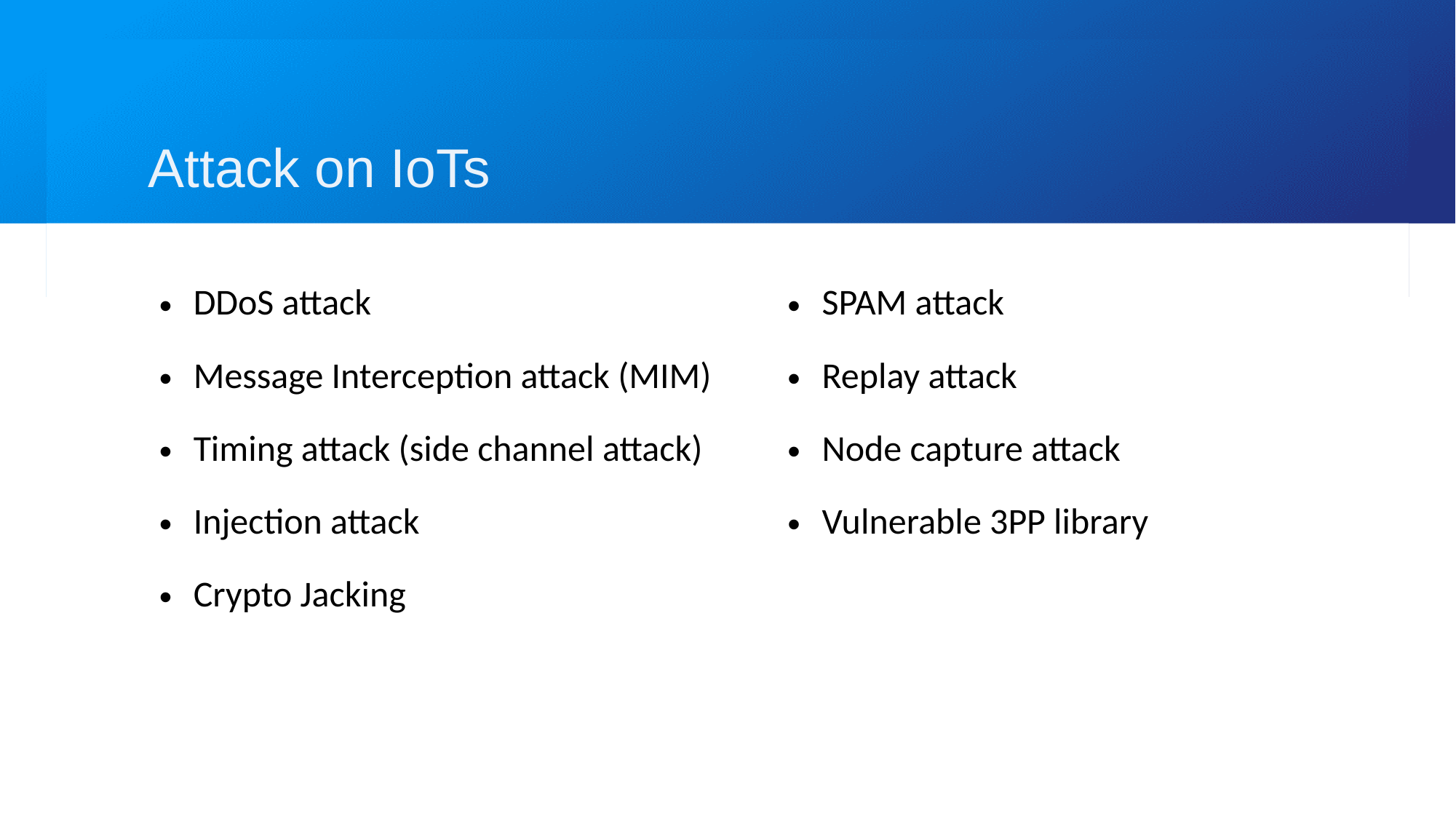

Attack on IoTs

| DDoS attack Message Interception attack (MIM) Timing attack (side channel attack) Injection attack Crypto Jacking | SPAM attack Replay attack Node capture attack Vulnerable 3PP library |
| --- | --- |